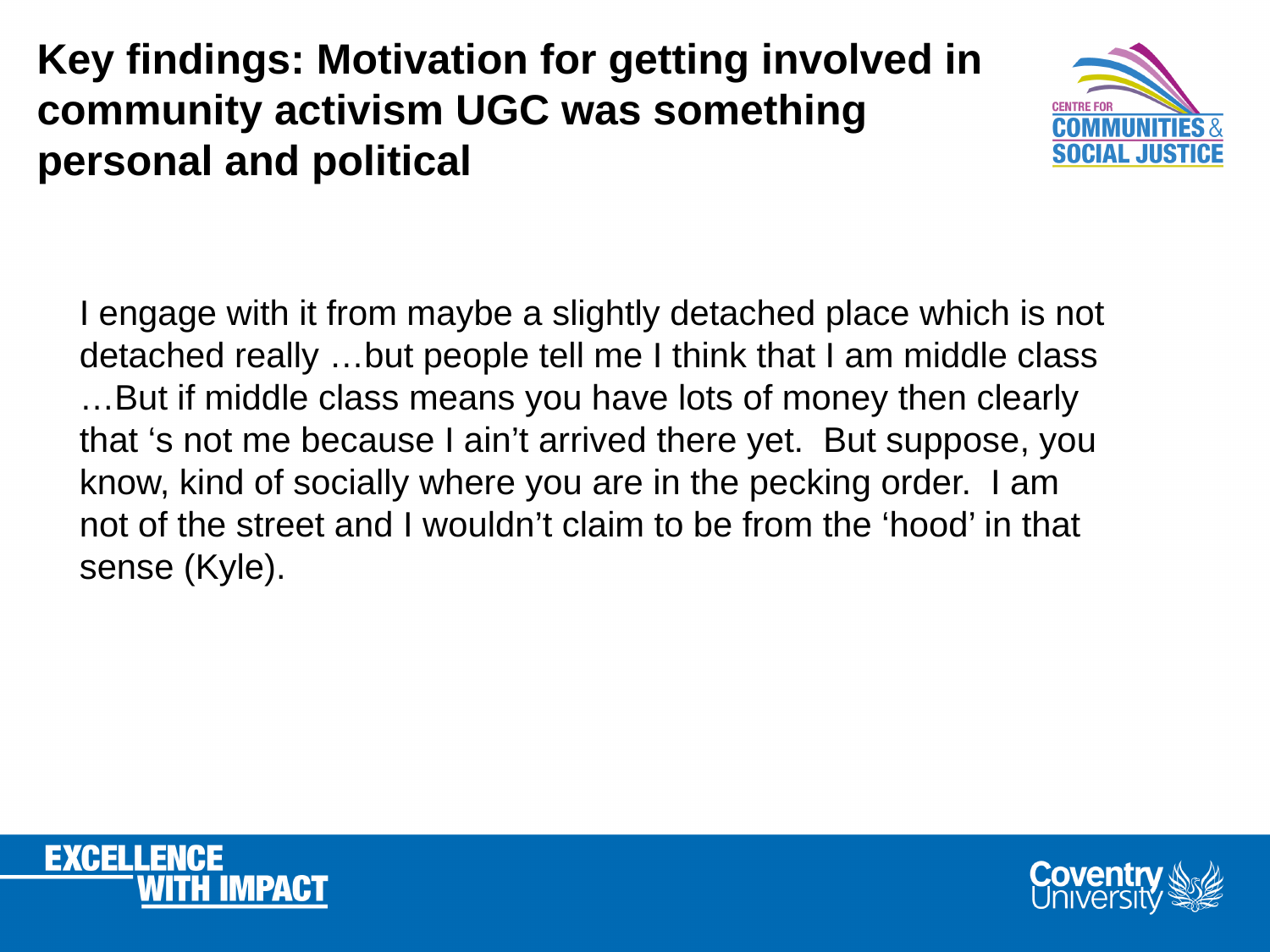

# Key findings: Motivation for getting involved in community activism UGC was something personal and political
I engage with it from maybe a slightly detached place which is not detached really …but people tell me I think that I am middle class …But if middle class means you have lots of money then clearly that ‘s not me because I ain’t arrived there yet.  But suppose, you know, kind of socially where you are in the pecking order.  I am not of the street and I wouldn’t claim to be from the ‘hood’ in that sense (Kyle).